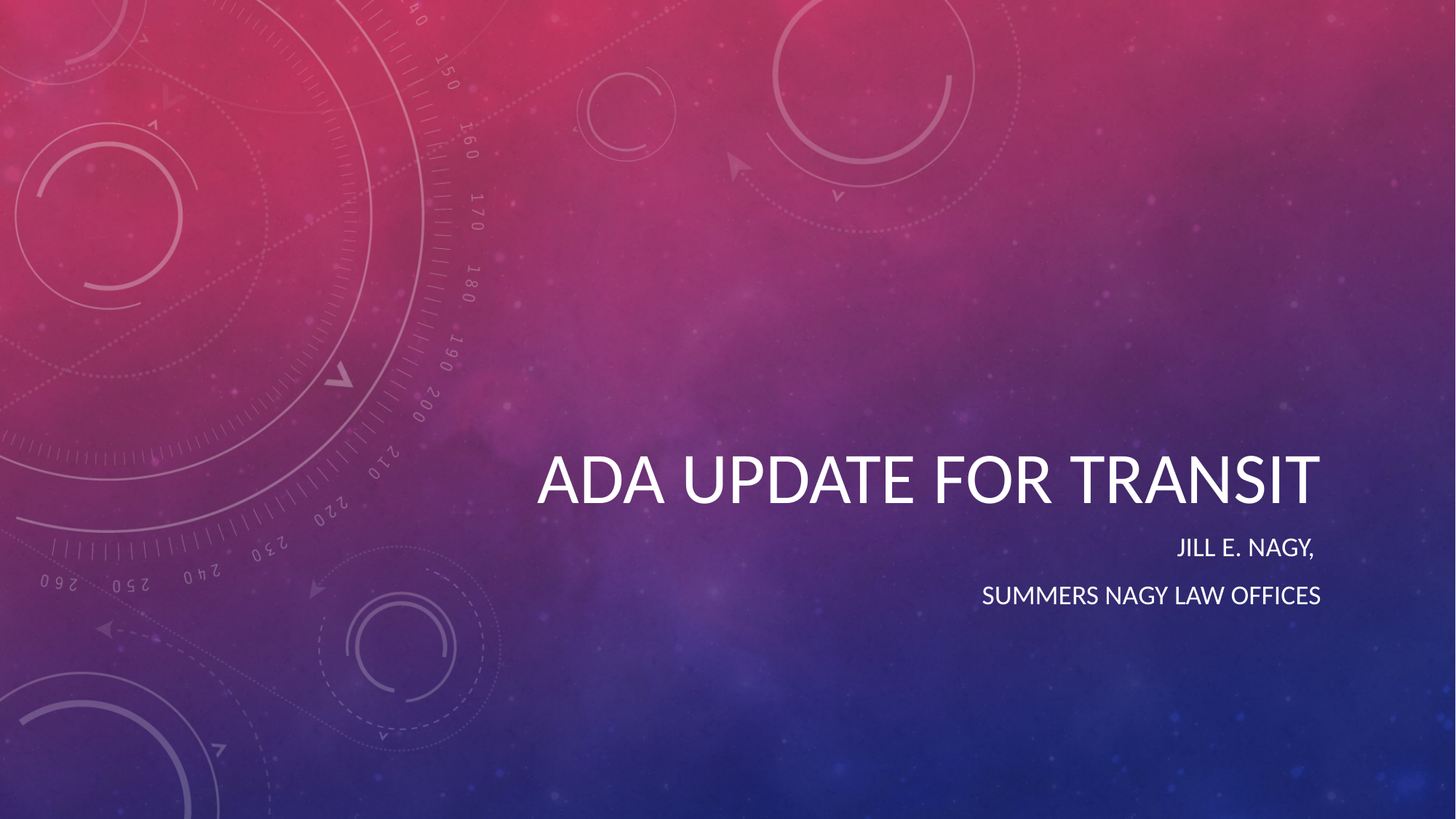

# ADA UPDATE for transit
Jill E. Nagy,
Summers Nagy Law Offices